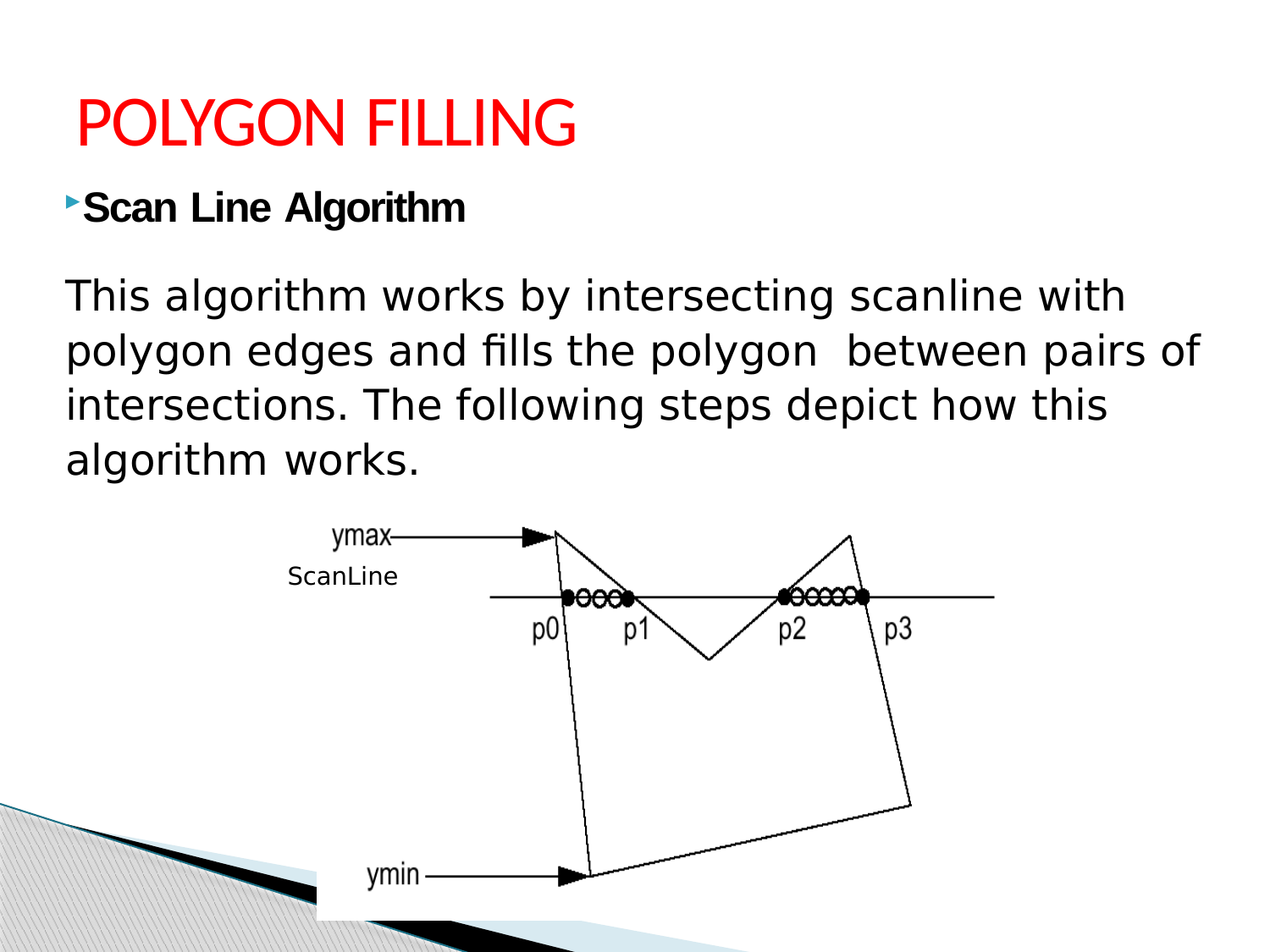

# POLYGON FILLING
Scan Line Algorithm
This algorithm works by intersecting scanline with polygon edges and fills the polygon  between pairs of intersections. The following steps depict how this algorithm works.

ScanLine